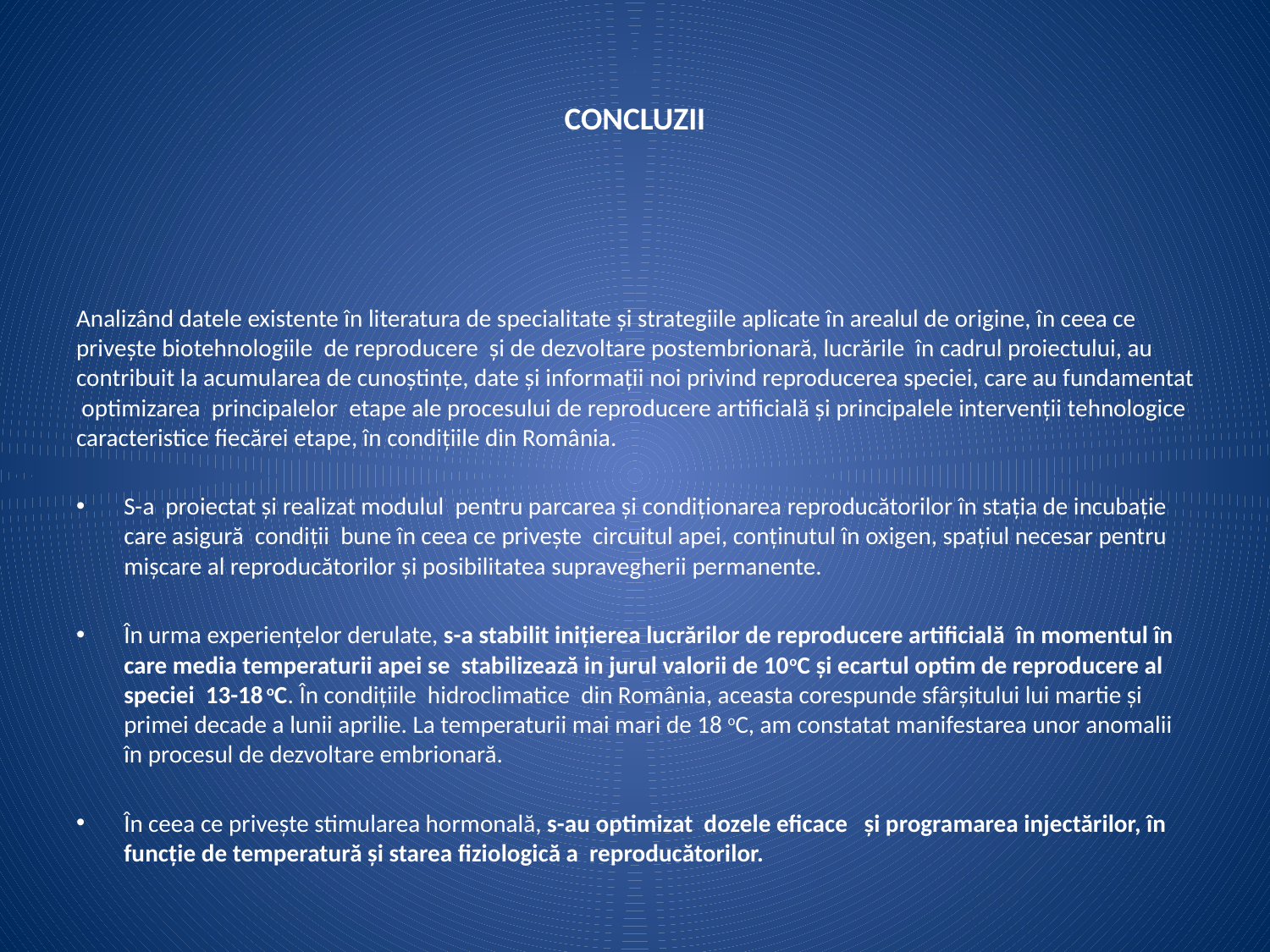

# CONCLUZII
Analizând datele existente în literatura de specialitate şi strategiile aplicate în arealul de origine, în ceea ce priveşte biotehnologiile  de reproducere  şi de dezvoltare postembrionară, lucrările  în cadrul proiectului, au contribuit la acumularea de cunoştinţe, date şi informaţii noi privind reproducerea speciei, care au fundamentat  optimizarea  principalelor  etape ale procesului de reproducere artificială şi principalele intervenţii tehnologice  caracteristice fiecărei etape, în condiţiile din România.

S-a  proiectat şi realizat modulul  pentru parcarea şi condiţionarea reproducătorilor în staţia de incubaţie care asigură  condiţii  bune în ceea ce priveşte  circuitul apei, conţinutul în oxigen, spaţiul necesar pentru  mişcare al reproducătorilor şi posibilitatea supravegherii permanente.

În urma experienţelor derulate, s-a stabilit iniţierea lucrărilor de reproducere artificială  în momentul în care media temperaturii apei se  stabilizează in jurul valorii de 10oC şi ecartul optim de reproducere al speciei  13-18 oC. În condiţiile  hidroclimatice  din România, aceasta corespunde sfârşitului lui martie şi primei decade a lunii aprilie. La temperaturii mai mari de 18 oC, am constatat manifestarea unor anomalii în procesul de dezvoltare embrionară.

În ceea ce priveşte stimularea hormonală, s-au optimizat  dozele eficace   şi programarea injectărilor, în funcţie de temperatură şi starea fiziologică a  reproducătorilor.